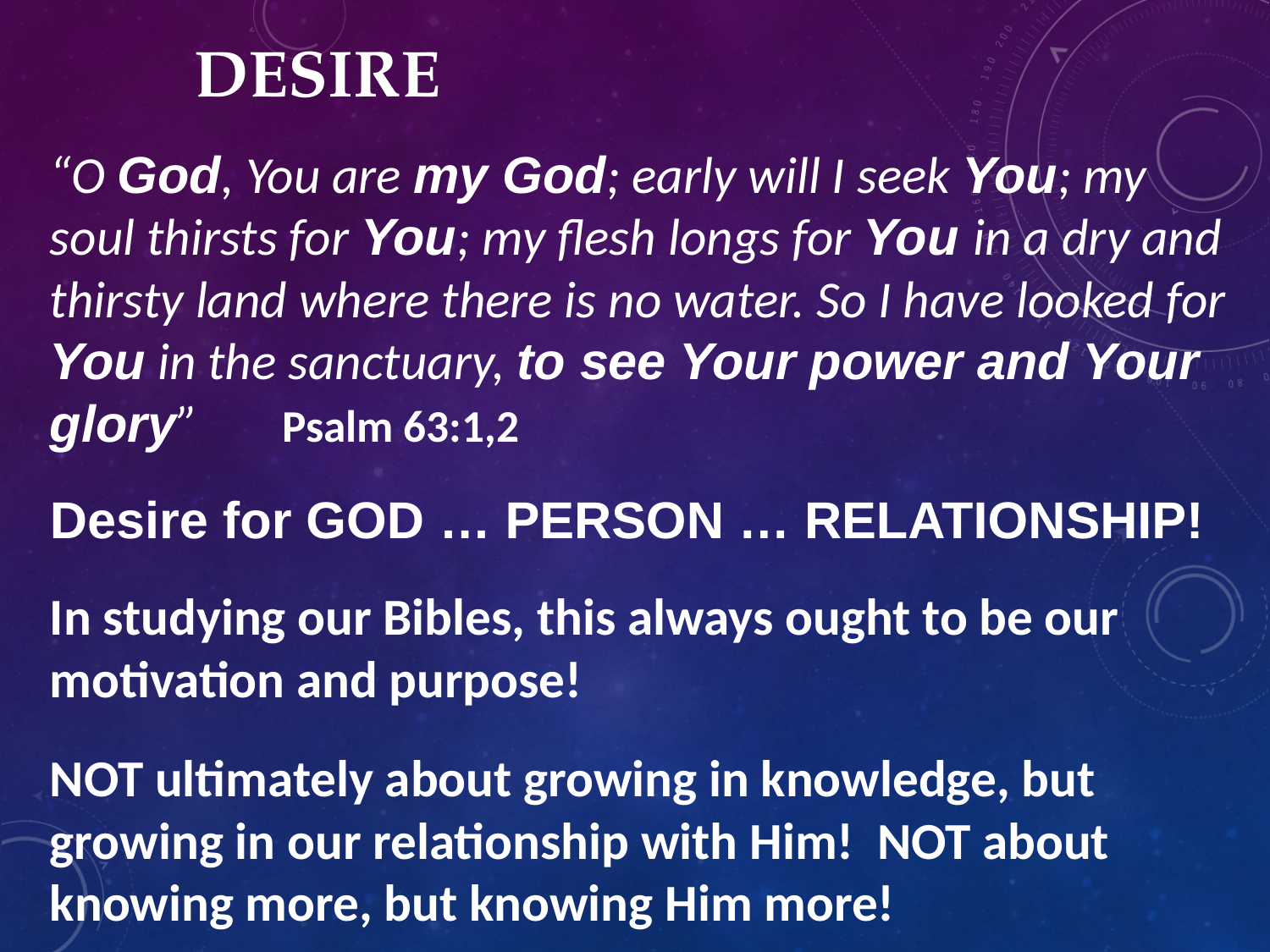

# Desire

“O God, You are my God; early will I seek You; my soul thirsts for You; my flesh longs for You in a dry and thirsty land where there is no water. So I have looked for You in the sanctuary, to see Your power and Your glory” 			      Psalm 63:1,2

Desire for GOD … PERSON … RELATIONSHIP!

In studying our Bibles, this always ought to be our motivation and purpose!

NOT ultimately about growing in knowledge, but growing in our relationship with Him!  NOT about knowing more, but knowing Him more!